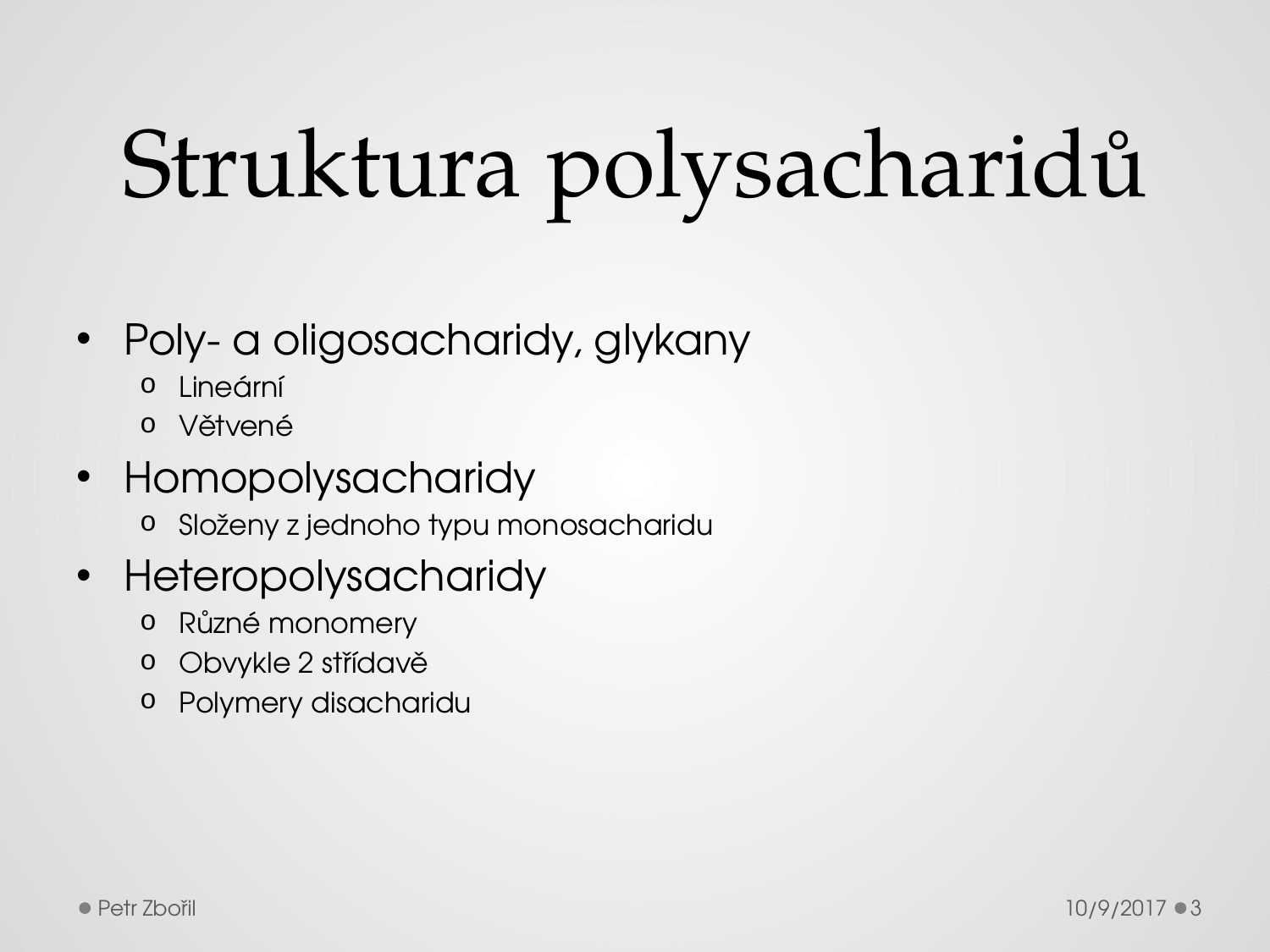

# Struktura polysacharidů
Poly- a oligosacharidy, glykany
Lineární
Větvené
Homopolysacharidy
Složeny z jednoho typu monosacharidu
Heteropolysacharidy
Různé monomery
Obvykle 2 střídavě
Polymery disacharidu

Petr Zbořil
10/9/2017
3